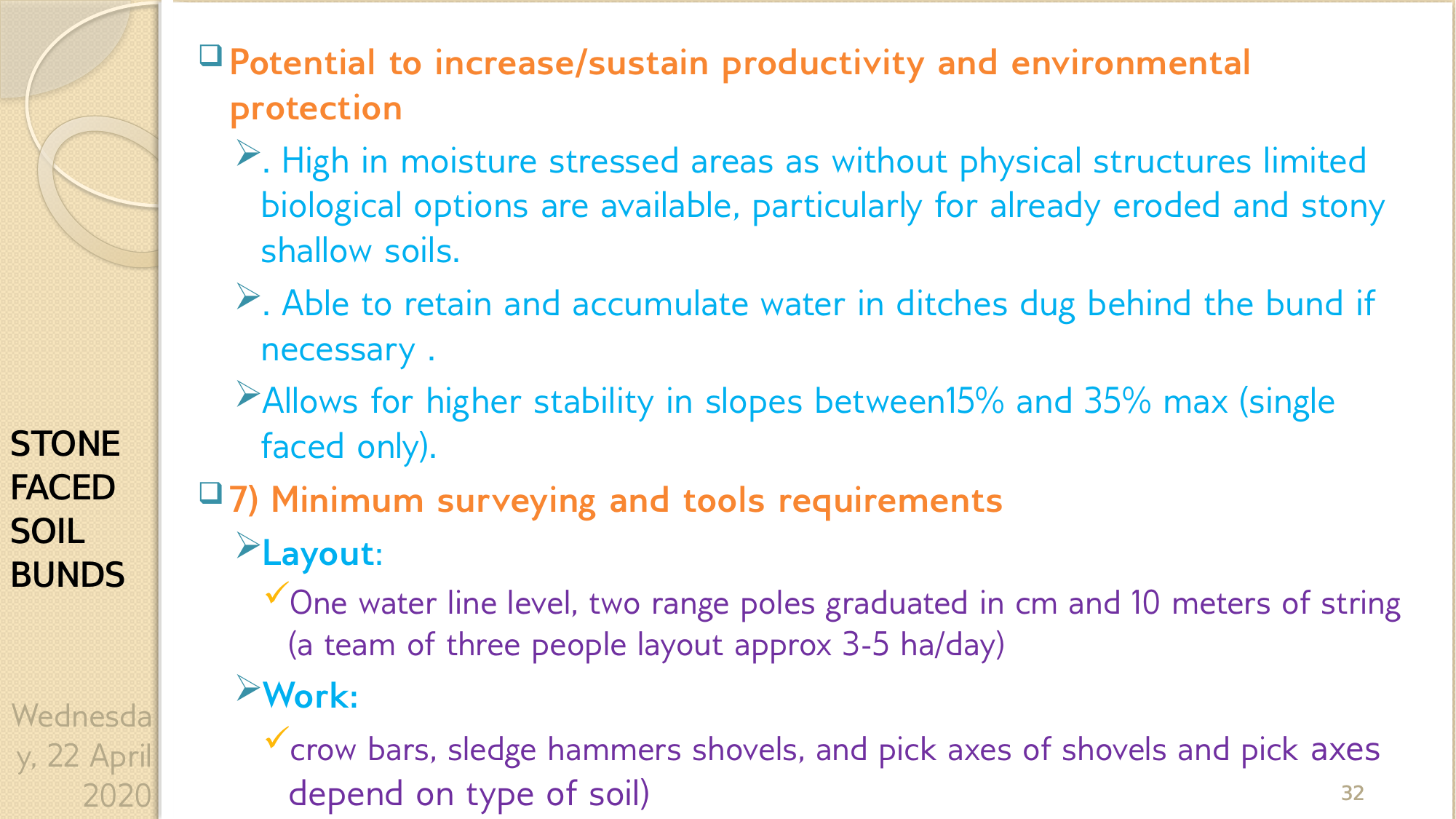

Potential to increase/sustain productivity and environmental protection
. High in moisture stressed areas as without physical structures limited biological options are available, particularly for already eroded and stony shallow soils.
. Able to retain and accumulate water in ditches dug behind the bund if necessary .
Allows for higher stability in slopes between15% and 35% max (single faced only).
7) Minimum surveying and tools requirements
Layout:
One water line level, two range poles graduated in cm and 10 meters of string (a team of three people layout approx 3-5 ha/day)
Work:
crow bars, sledge hammers shovels, and pick axes of shovels and pick axes depend on type of soil)

STONE FACED SOIL BUNDS
32
Wednesday, 22 April 2020